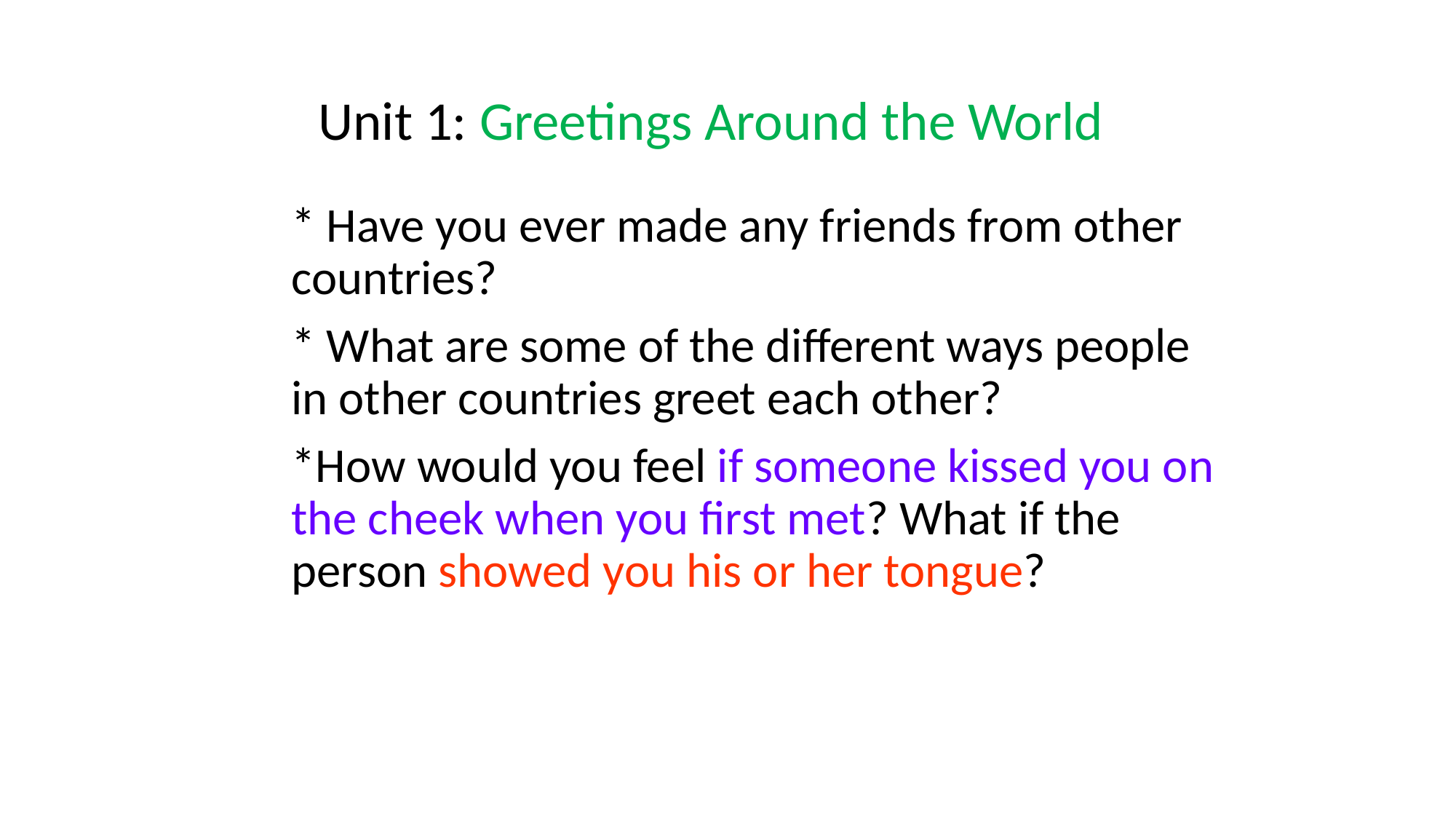

# Unit 1: Greetings Around the World
* Have you ever made any friends from other countries?
* What are some of the different ways people in other countries greet each other?
*How would you feel if someone kissed you on the cheek when you first met? What if the person showed you his or her tongue?